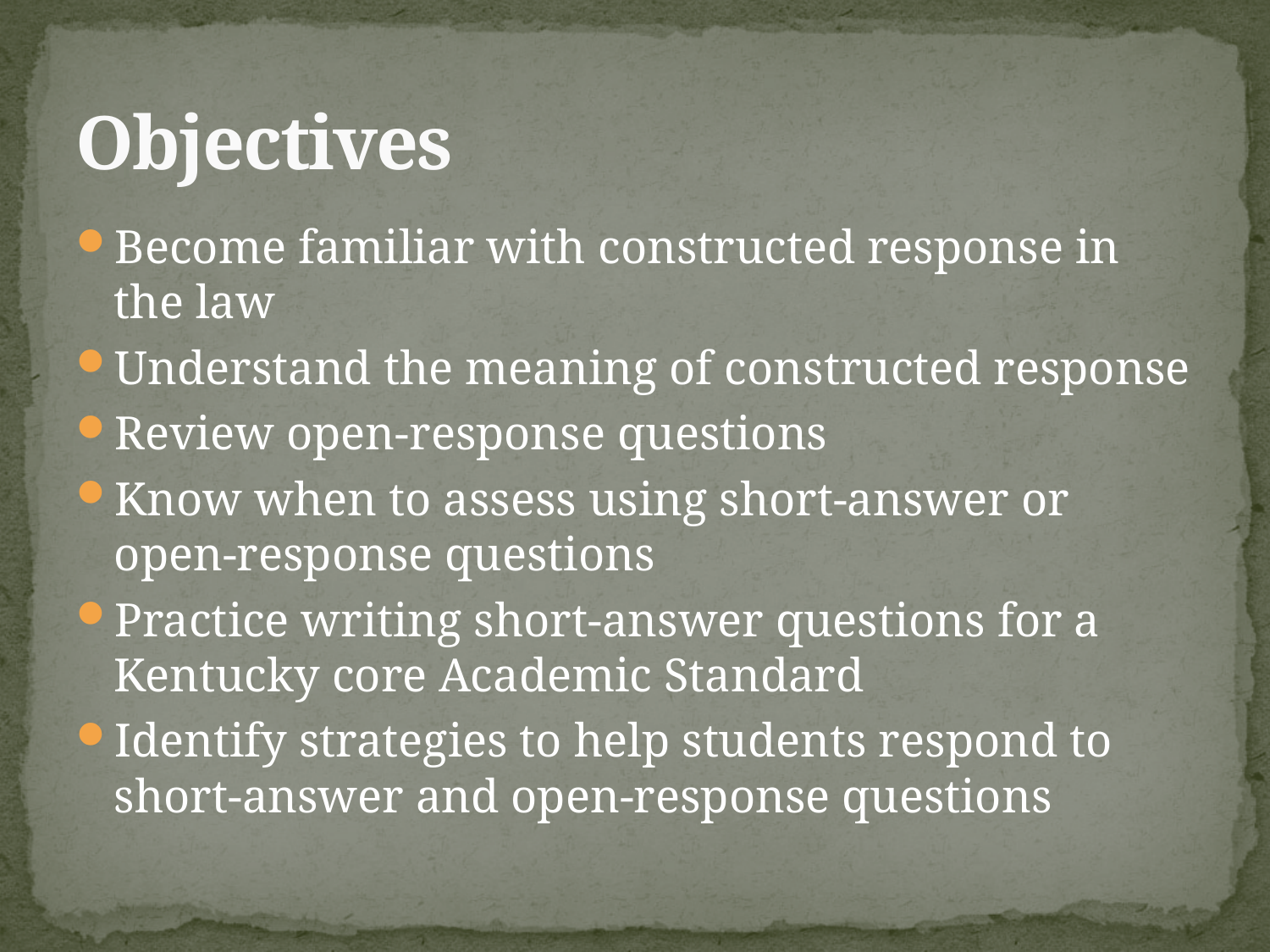

# Objectives
Become familiar with constructed response in the law
Understand the meaning of constructed response
Review open-response questions
Know when to assess using short-answer or open-response questions
Practice writing short-answer questions for a Kentucky core Academic Standard
Identify strategies to help students respond to short-answer and open-response questions